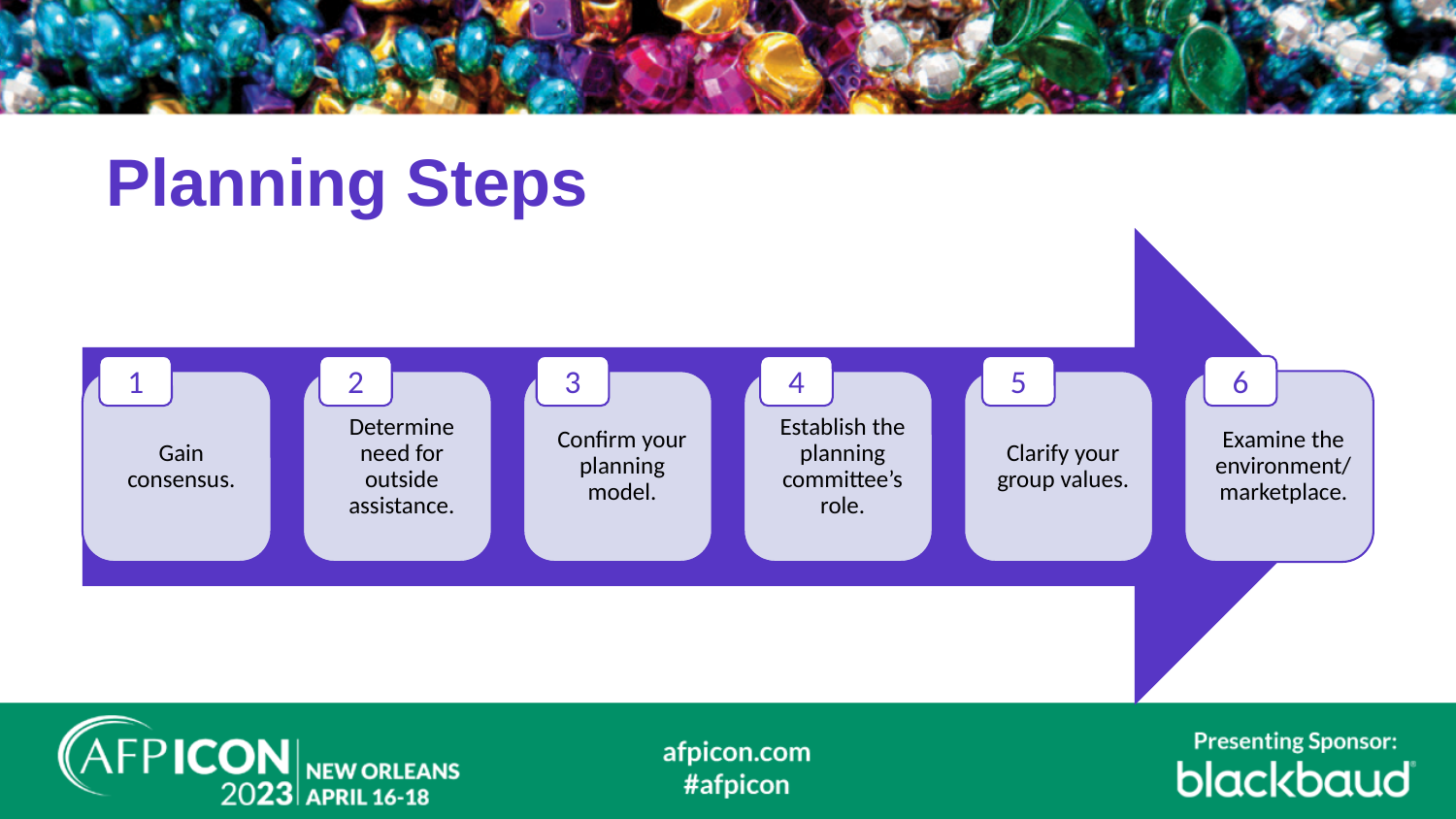

# Planning Steps
Gain consensus.
Determine need for outside assistance.
Confirm your planning model.
Establish the planning committee’s role.
Clarify your group values.
Examine the environment/
marketplace.
1
2
3
4
5
6